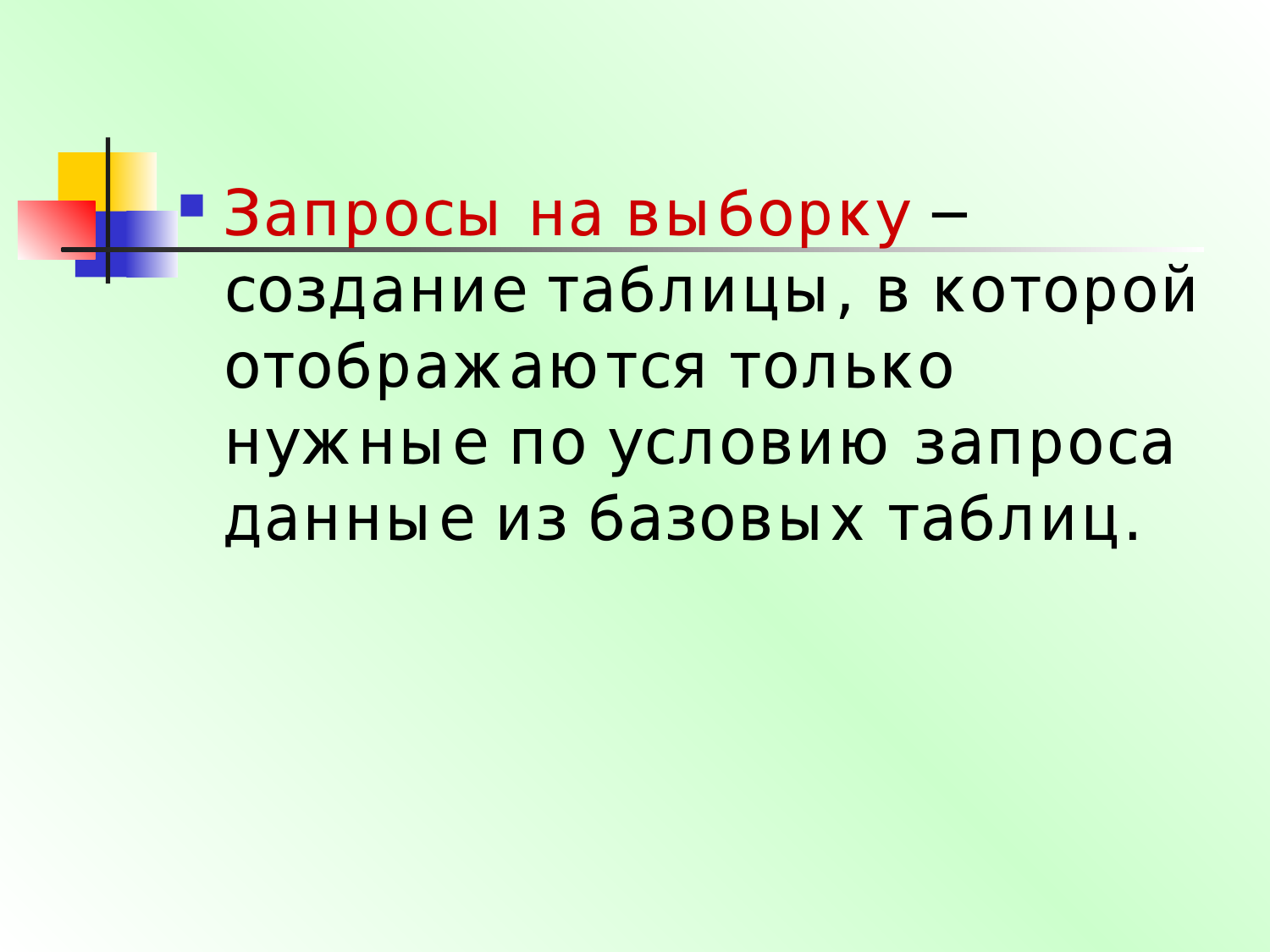

Запросы на выборку – создание таблицы, в которой отображаются только нужные по условию запроса данные из базовых таблиц.